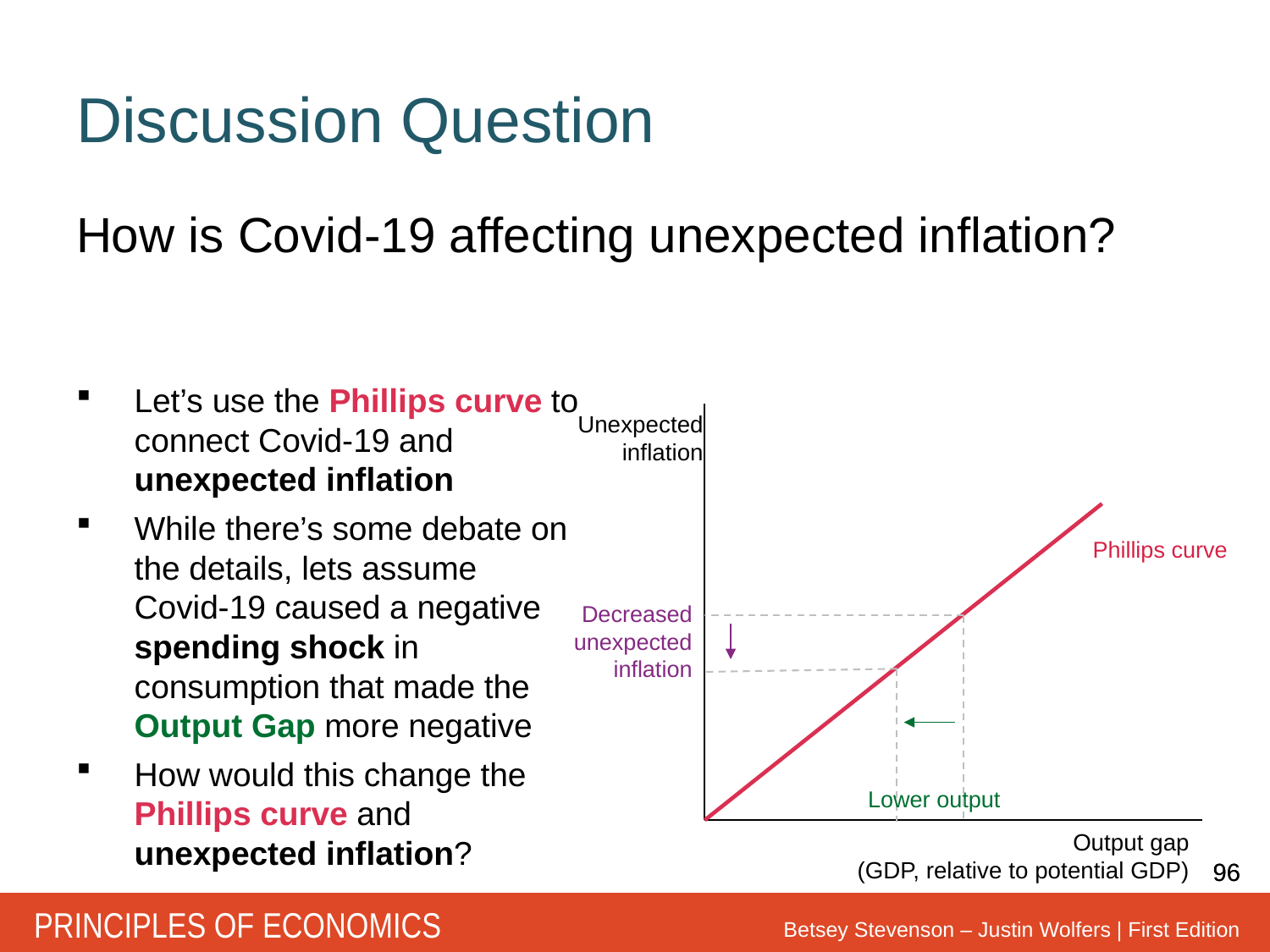

# Discussion Question
How is Covid-19 affecting unexpected inflation?
Let’s use the Phillips curve to connect Covid-19 and unexpected inflation
While there’s some debate on the details, lets assume Covid-19 caused a negative spending shock in consumption that made the Output Gap more negative
How would this change the Phillips curve and unexpected inflation?
Unexpected inflation
Phillips curve
Decreased unexpected inflation
Lower output
Output gap
(GDP, relative to potential GDP)